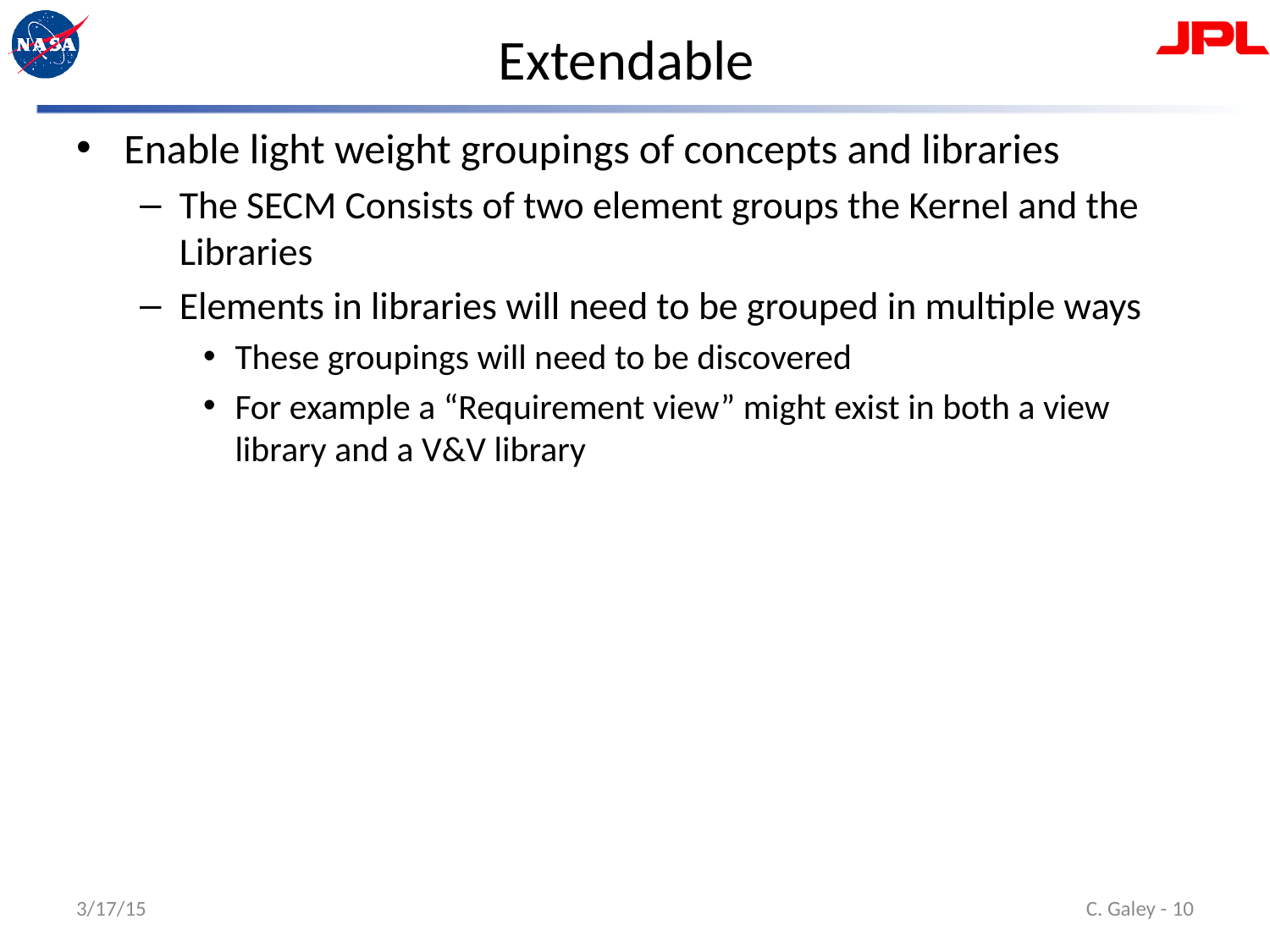

# Extendable
Enable light weight groupings of concepts and libraries
The SECM Consists of two element groups the Kernel and the Libraries
Elements in libraries will need to be grouped in multiple ways
These groupings will need to be discovered
For example a “Requirement view” might exist in both a view library and a V&V library
3/17/15
 C. Galey - 10